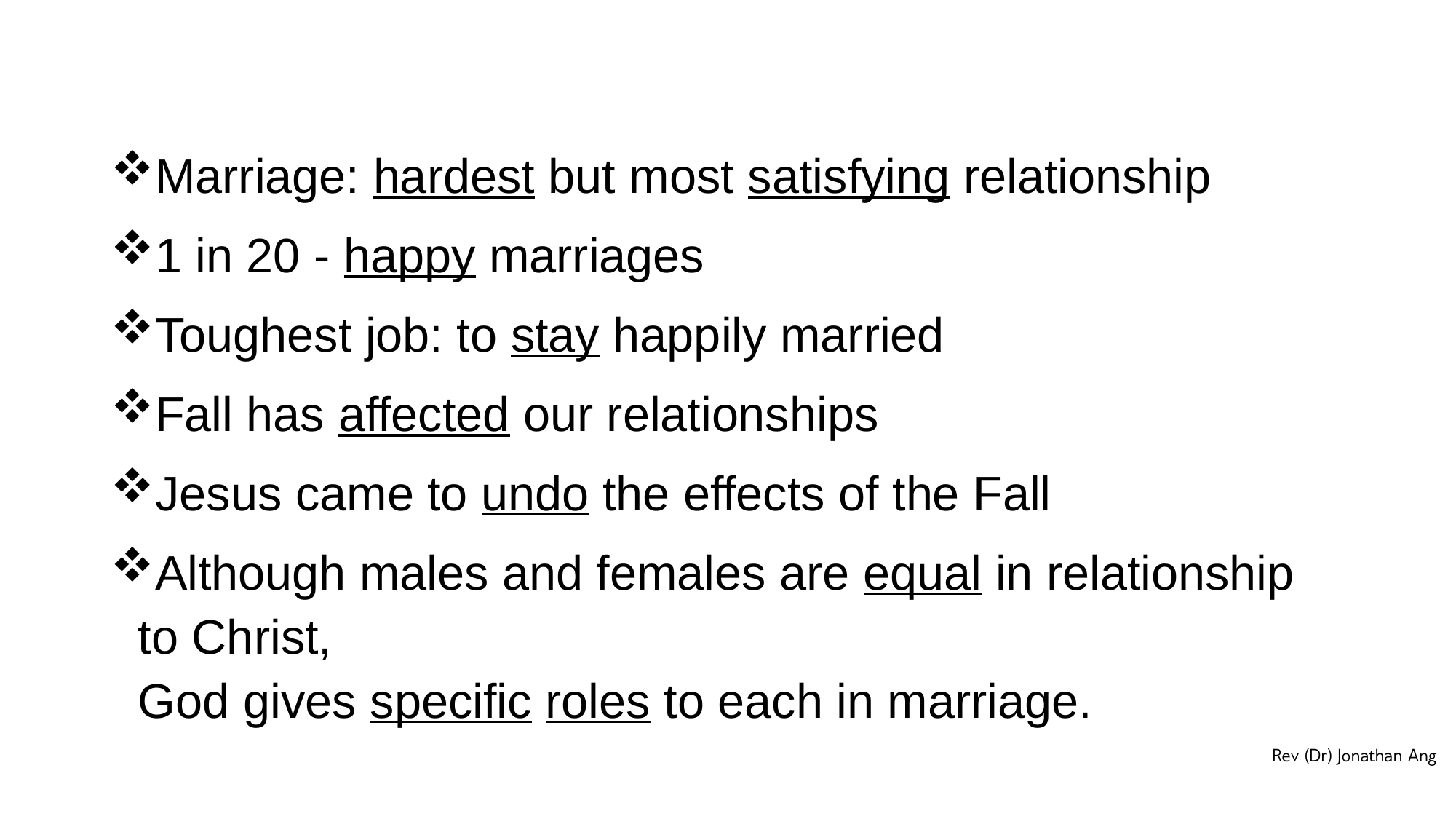

#
Marriage: hardest but most satisfying relationship
1 in 20 - happy marriages
Toughest job: to stay happily married
Fall has affected our relationships
Jesus came to undo the effects of the Fall
Although males and females are equal in relationship to Christ,
God gives specific roles to each in marriage.
Rev (Dr) Jonathan Ang